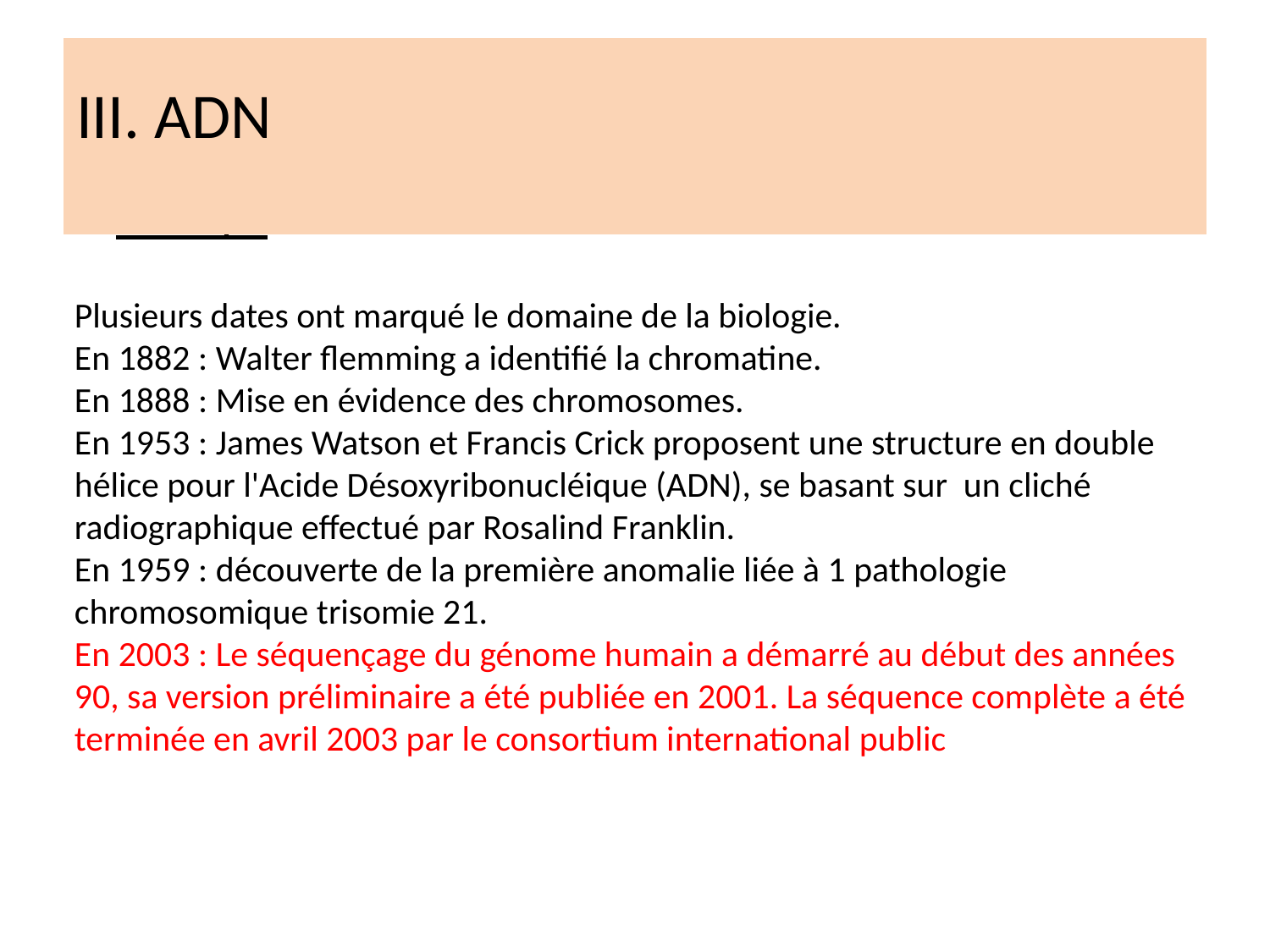

# III. ADN
1. Historique

Plusieurs dates ont marqué le domaine de la biologie.
En 1882 : Walter flemming a identifié la chromatine.
En 1888 : Mise en évidence des chromosomes.
En 1953 : James Watson et Francis Crick proposent une structure en double hélice pour l'Acide Désoxyribonucléique (ADN), se basant sur  un cliché radiographique effectué par Rosalind Franklin.
En 1959 : découverte de la première anomalie liée à 1 pathologie chromosomique trisomie 21.
En 2003 : Le séquençage du génome humain a démarré au début des années 90, sa version préliminaire a été publiée en 2001. La séquence complète a été terminée en avril 2003 par le consortium international public